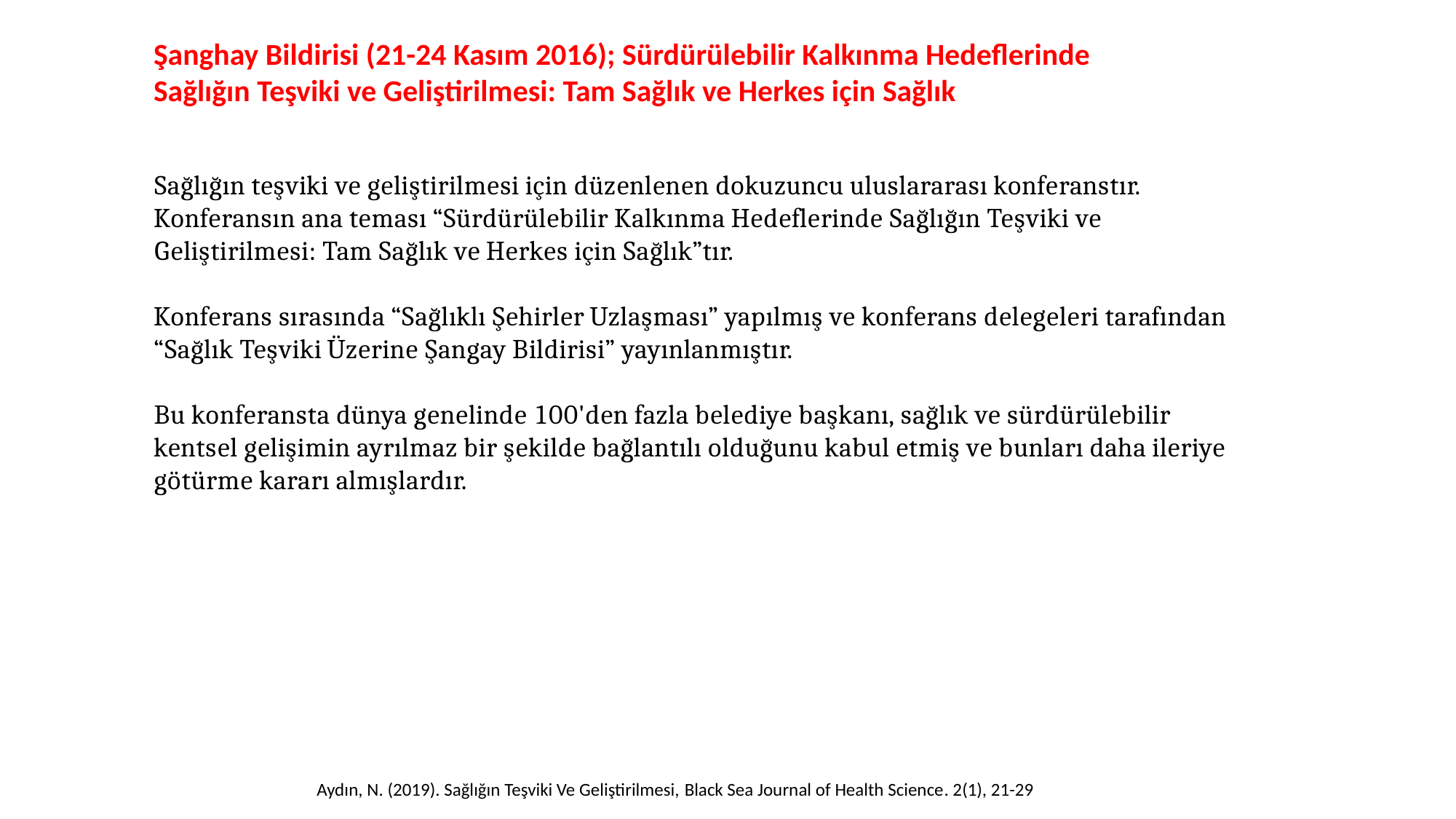

Şanghay Bildirisi (21-24 Kasım 2016); Sürdürülebilir Kalkınma Hedeflerinde Sağlığın Teşviki ve Geliştirilmesi: Tam Sağlık ve Herkes için Sağlık

Sağlığın teşviki ve geliştirilmesi için düzenlenen dokuzuncu uluslararası konferanstır. Konferansın ana teması “Sürdürülebilir Kalkınma Hedeflerinde Sağlığın Teşviki ve Geliştirilmesi: Tam Sağlık ve Herkes için Sağlık”tır.

Konferans sırasında “Sağlıklı Şehirler Uzlaşması” yapılmış ve konferans delegeleri tarafından “Sağlık Teşviki Üzerine Şangay Bildirisi” yayınlanmıştır.

Bu konferansta dünya genelinde 100'den fazla belediye başkanı, sağlık ve sürdürülebilir kentsel gelişimin ayrılmaz bir şekilde bağlantılı olduğunu kabul etmiş ve bunları daha ileriye götürme kararı almışlardır.
Aydın, N. (2019). Sağlığın Teşviki Ve Geliştirilmesi, Black Sea Journal of Health Science. 2(1), 21-29